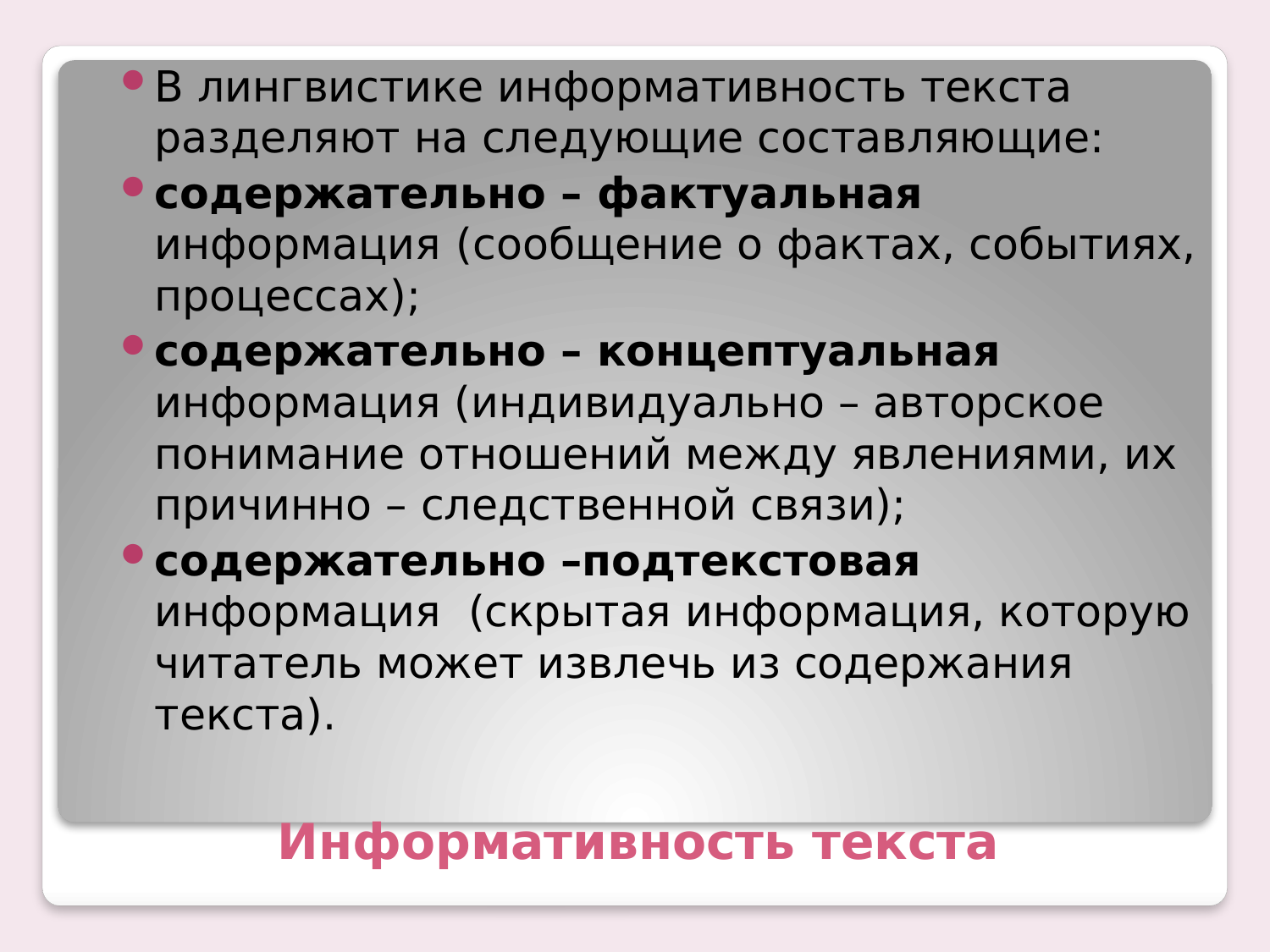

В лингвистике информативность текста разделяют на следующие составляющие:
содержательно – фактуальная информация (сообщение о фактах, событиях, процессах);
содержательно – концептуальная информация (индивидуально – авторское понимание отношений между явлениями, их причинно – следственной связи);
содержательно –подтекстовая информация  (скрытая информация, которую читатель может извлечь из содержания текста).

# Информативность текста